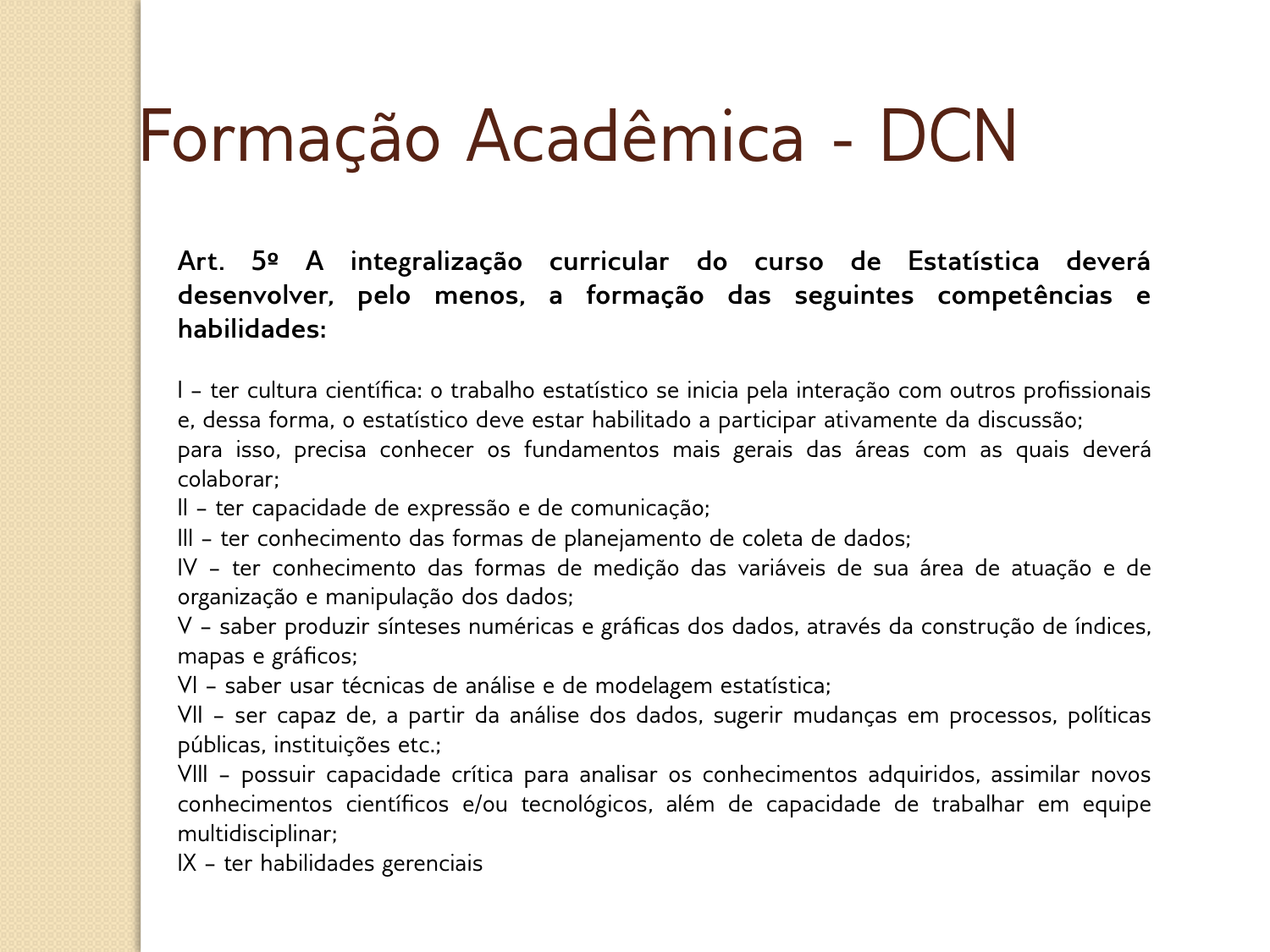

Formação Acadêmica - DCN
Art. 5º A integralização curricular do curso de Estatística deverá desenvolver, pelo menos, a formação das seguintes competências e habilidades:

I – ter cultura científica: o trabalho estatístico se inicia pela interação com outros profissionais e, dessa forma, o estatístico deve estar habilitado a participar ativamente da discussão;
para isso, precisa conhecer os fundamentos mais gerais das áreas com as quais deverá colaborar;
II – ter capacidade de expressão e de comunicação;
III – ter conhecimento das formas de planejamento de coleta de dados;
IV – ter conhecimento das formas de medição das variáveis de sua área de atuação e de organização e manipulação dos dados;
V – saber produzir sínteses numéricas e gráficas dos dados, através da construção de índices, mapas e gráficos;
VI – saber usar técnicas de análise e de modelagem estatística;
VII – ser capaz de, a partir da análise dos dados, sugerir mudanças em processos, políticas públicas, instituições etc.;
VIII – possuir capacidade crítica para analisar os conhecimentos adquiridos, assimilar novos conhecimentos científicos e/ou tecnológicos, além de capacidade de trabalhar em equipe multidisciplinar;
IX – ter habilidades gerenciais